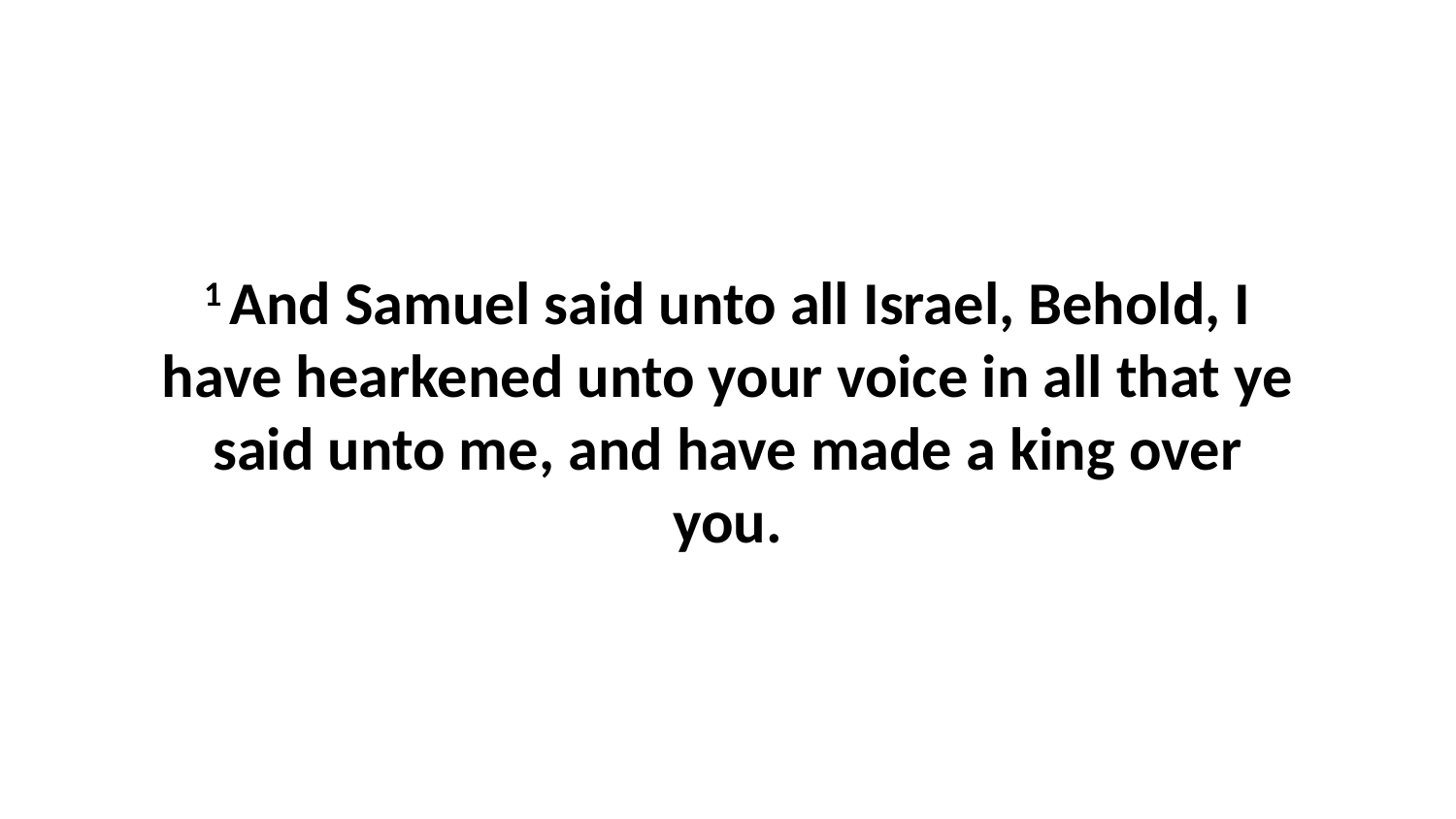

1 And Samuel said unto all Israel, Behold, I have hearkened unto your voice in all that ye said unto me, and have made a king over you.